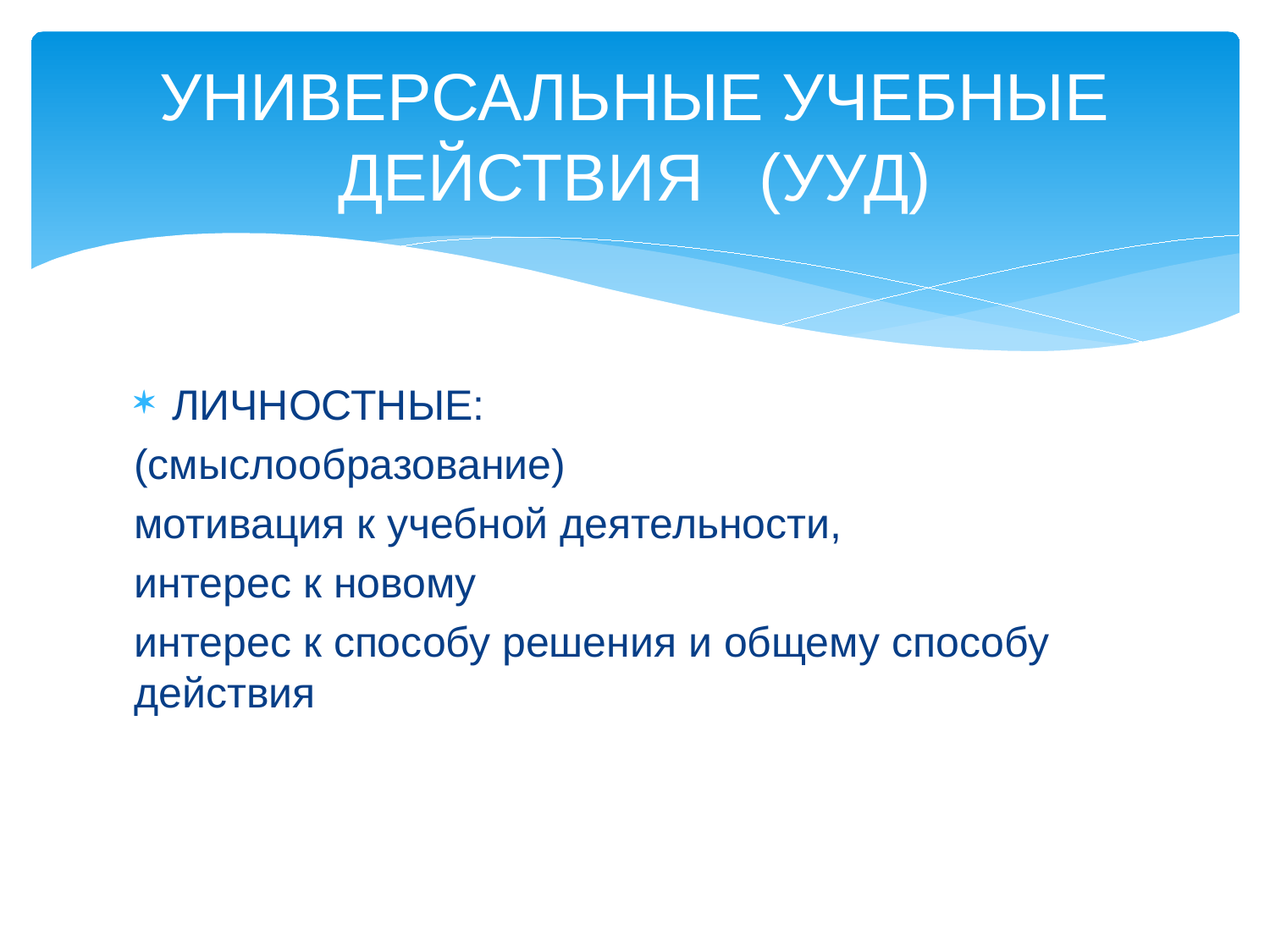

# УНИВЕРСАЛЬНЫЕ УЧЕБНЫЕ ДЕЙСТВИЯ   (УУД)
ЛИЧНОСТНЫЕ:
(смыслообразование)
мотивация к учебной деятельности,
интерес к новому
интерес к способу решения и общему способу действия